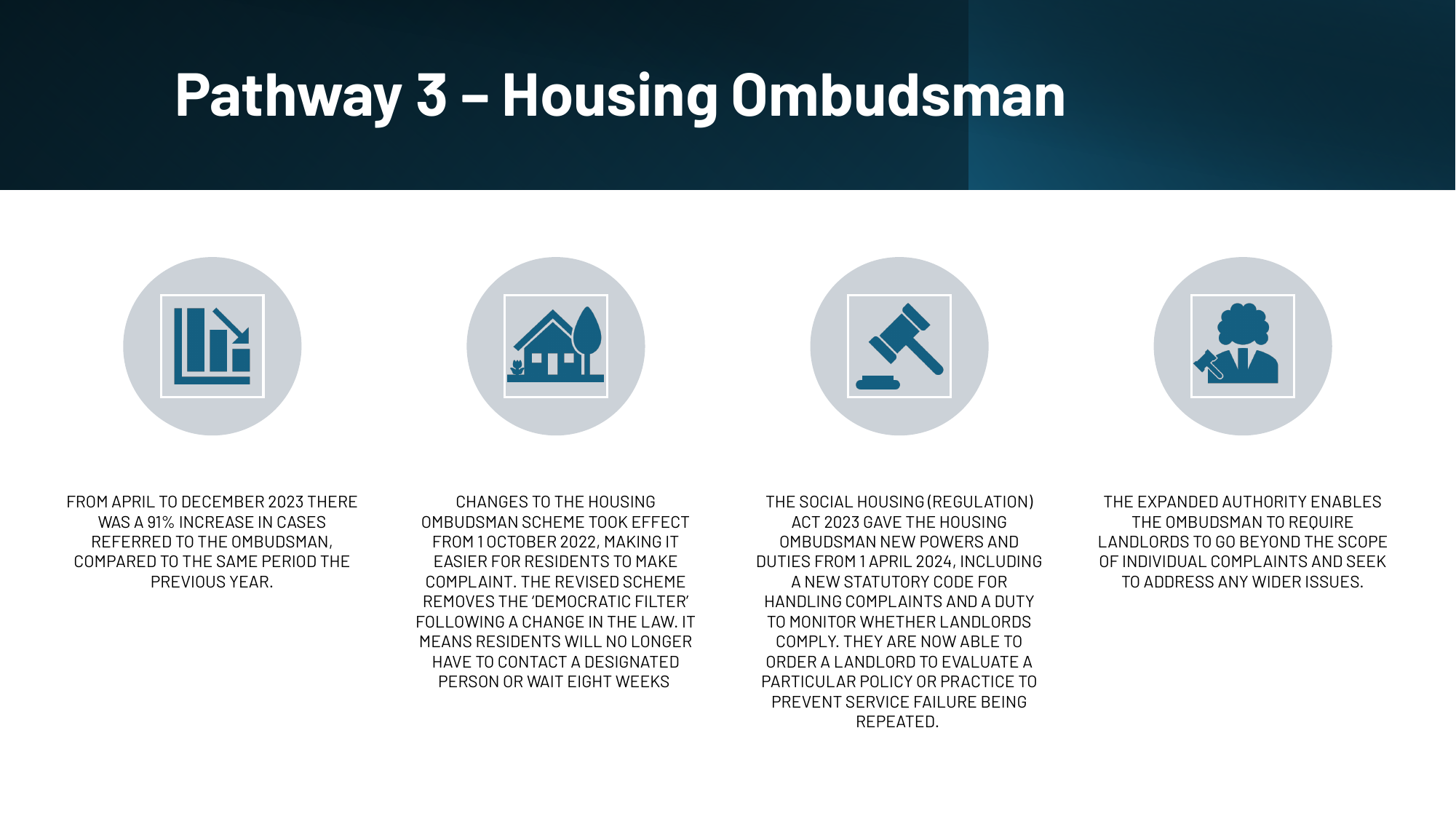

# Pathway 3 – Housing Ombudsman
From April to December 2023 there was a 91% increase in cases referred to the Ombudsman, compared to the same period the previous year.
Changes to the Housing Ombudsman Scheme took effect from 1 October 2022, making it easier for residents to make complaint. The revised Scheme removes the ‘democratic filter’ following a change in the law. It means residents will no longer have to contact a designated person or wait eight weeks
The Social Housing (Regulation) Act 2023 gave the Housing Ombudsman new powers and duties from 1 April 2024, including a new statutory code for handling complaints and a duty to monitor whether landlords comply. They are now able to order a landlord to evaluate a particular policy or practice to prevent service failure being repeated.
The expanded authority enables the Ombudsman to require landlords to go beyond the scope of individual complaints and seek to address any wider issues.